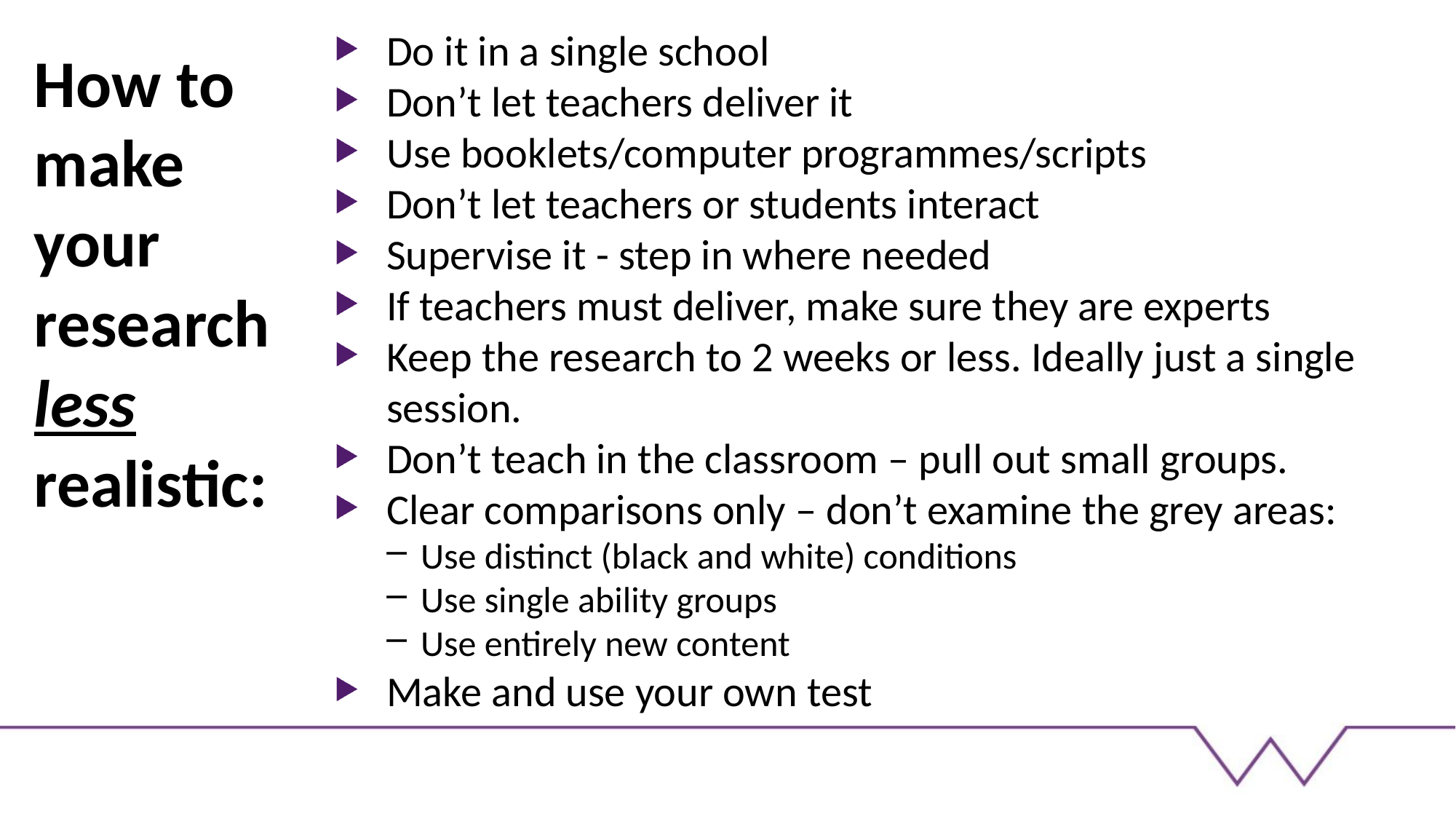

Do it in a single school
Don’t let teachers deliver it
Use booklets/computer programmes/scripts
Don’t let teachers or students interact
Supervise it - step in where needed
If teachers must deliver, make sure they are experts
Keep the research to 2 weeks or less. Ideally just a single session.
Don’t teach in the classroom – pull out small groups.
Clear comparisons only – don’t examine the grey areas:
Use distinct (black and white) conditions
Use single ability groups
Use entirely new content
Make and use your own test
How to make your research less realistic: